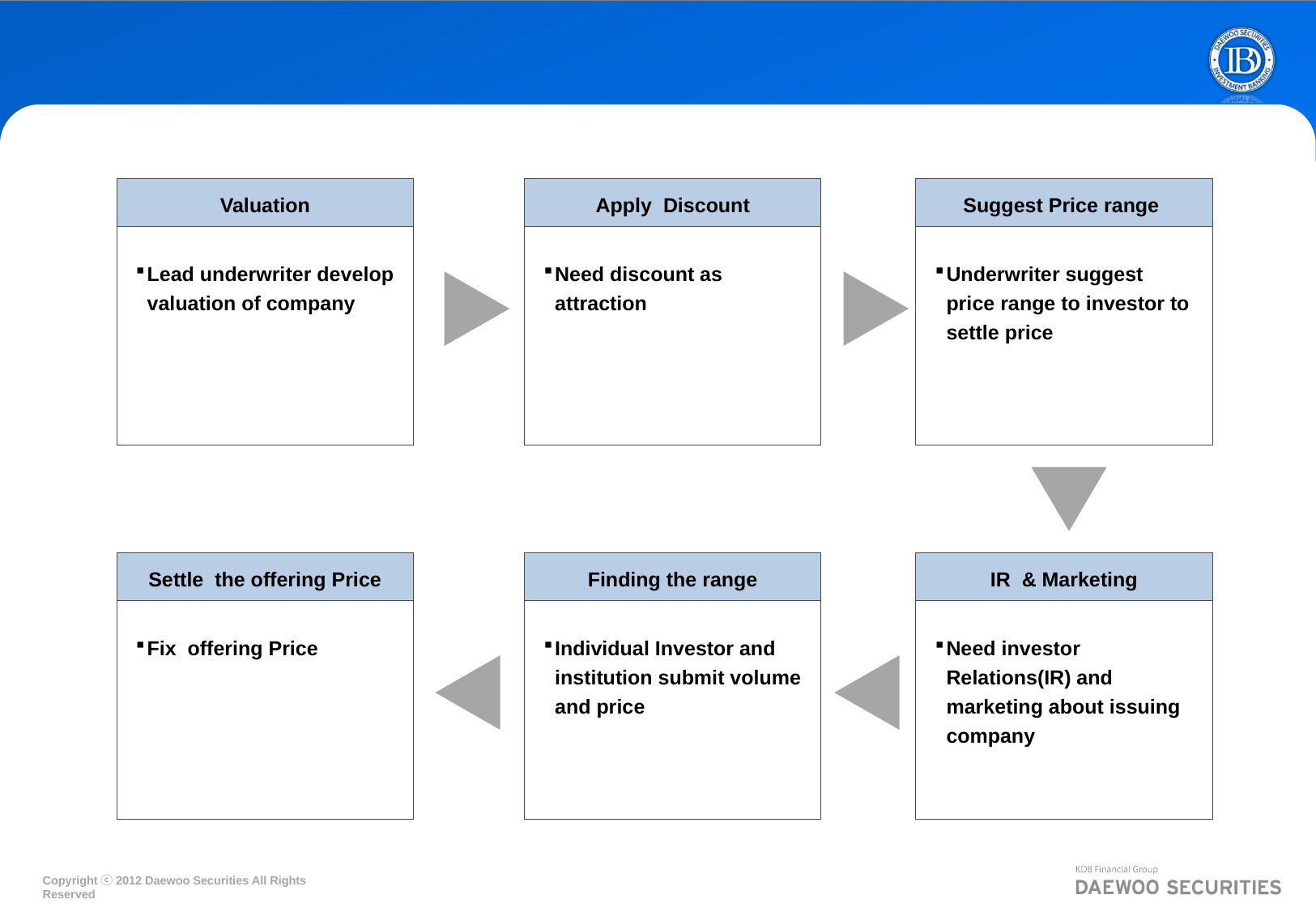

# Main Issues (Offering Price)

Lead underwriter develop valuation of company
Valuation

Need discount as  attraction

Apply  Discount

Underwriter suggest price range to investor to settle price
Suggest Price range

Fix  offering Price
Settle  the offering Price

Individual Investor and institution submit volume and price
Finding the range

Need investor Relations(IR) and marketing about issuing company
IR  & Marketing